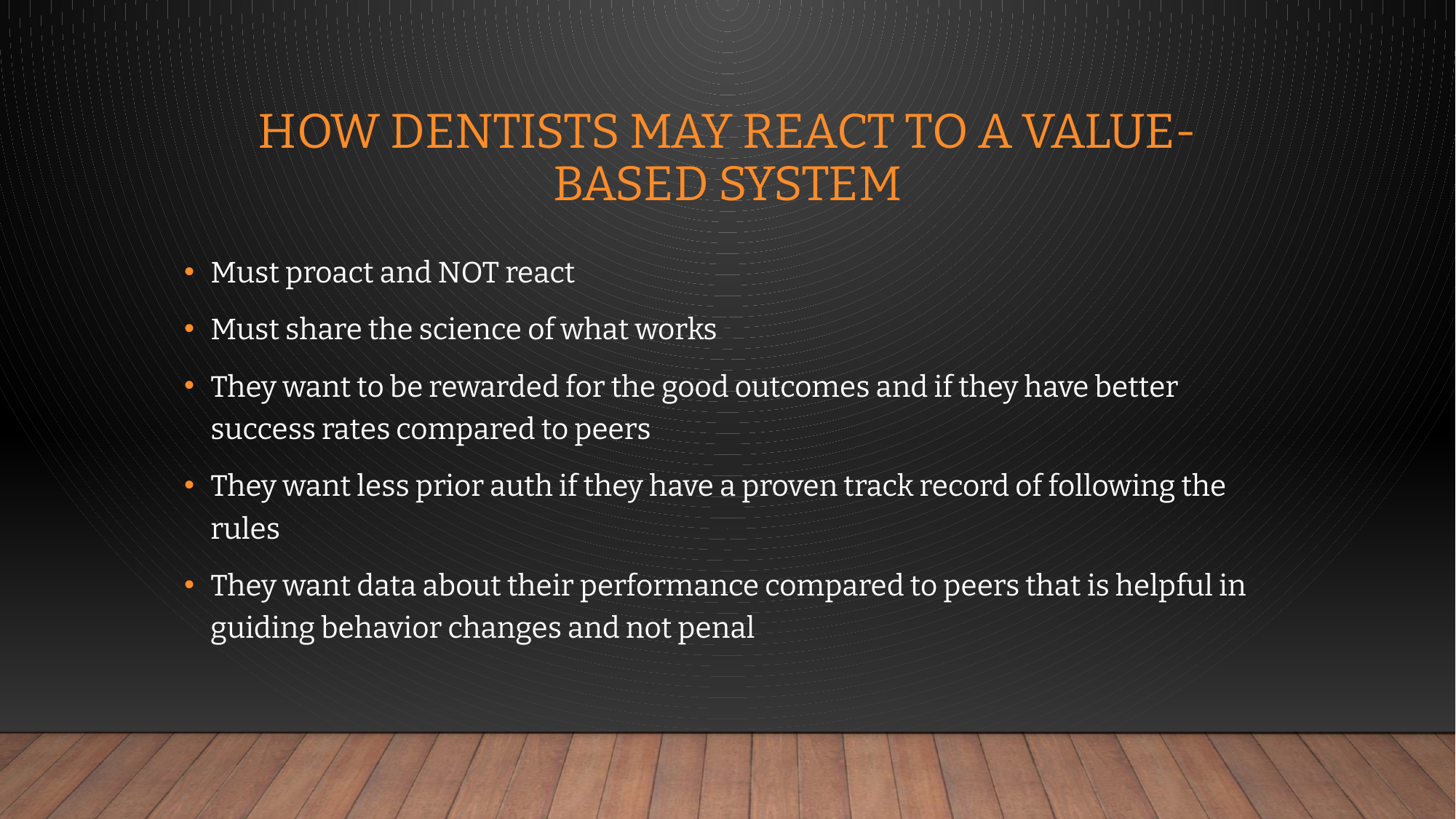

# How dentists may react to a value-based system
Must proact and NOT react
Must share the science of what works
They want to be rewarded for the good outcomes and if they have better success rates compared to peers
They want less prior auth if they have a proven track record of following the rules
They want data about their performance compared to peers that is helpful in guiding behavior changes and not penal